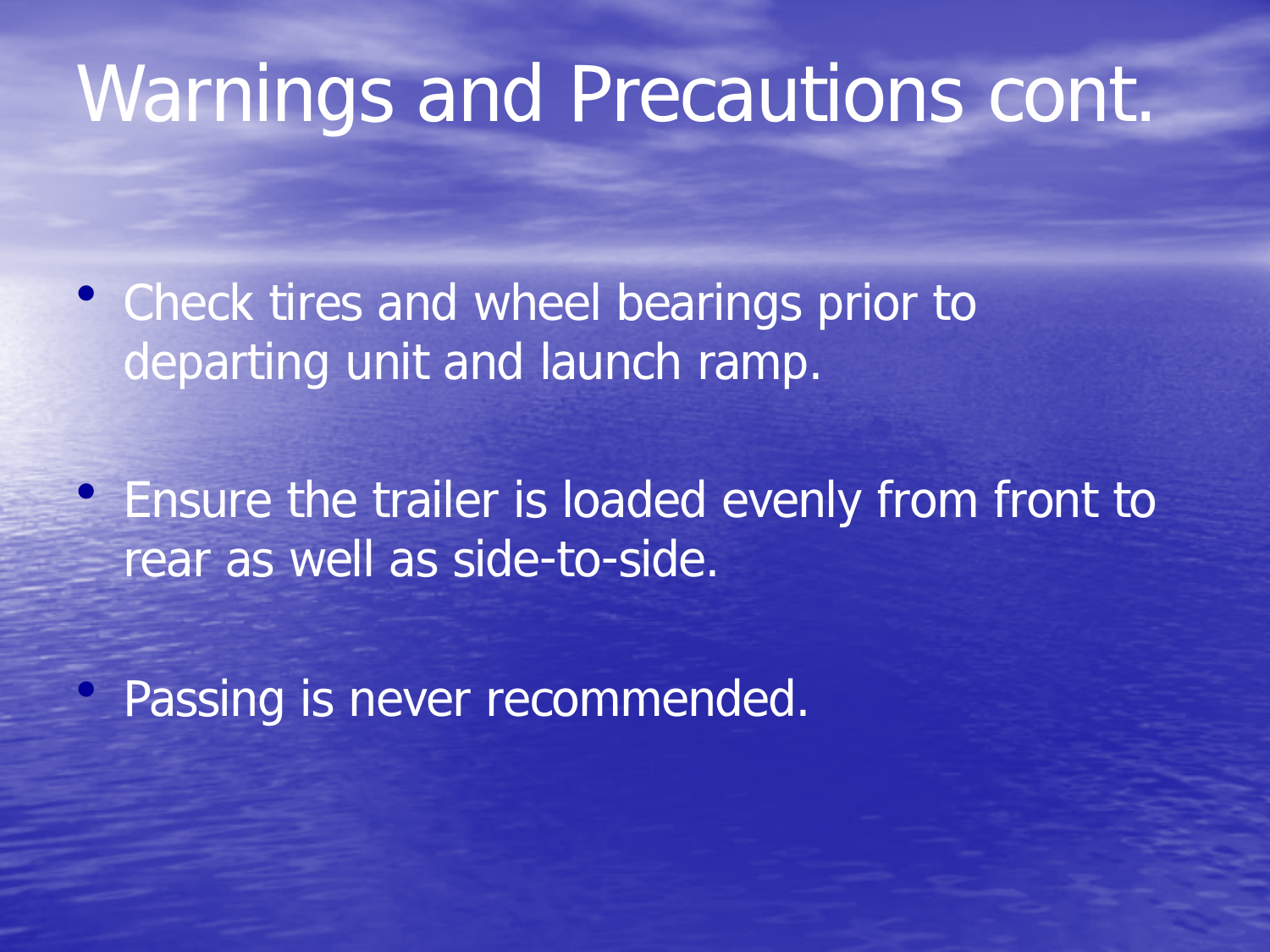

# Warnings and Precautions cont.
Check tires and wheel bearings prior to departing unit and launch ramp.

Ensure the trailer is loaded evenly from front to rear as well as side-to-side.

Passing is never recommended.